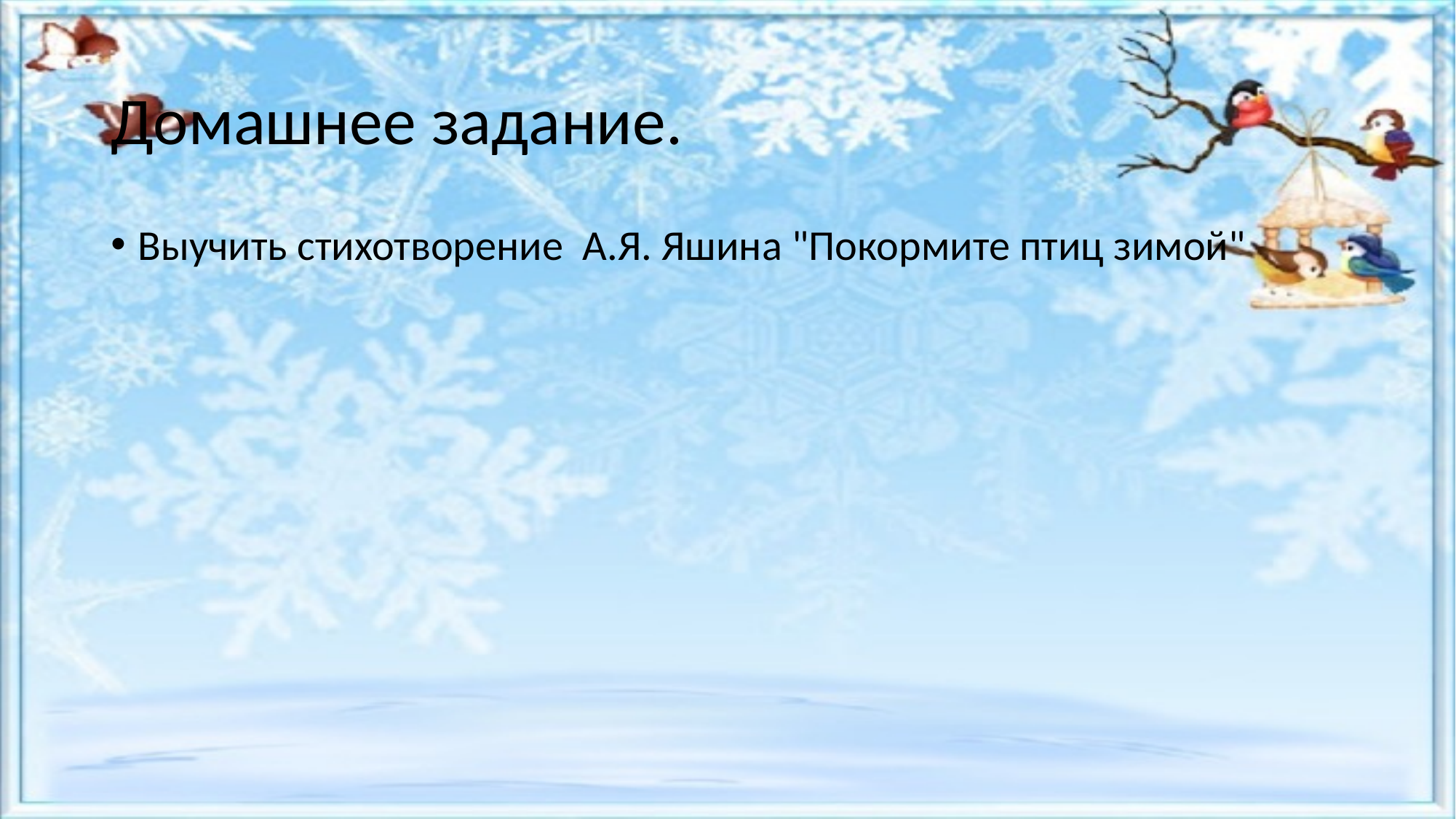

# Домашнее задание.
Выучить стихотворение  А.Я. Яшина "Покормите птиц зимой"